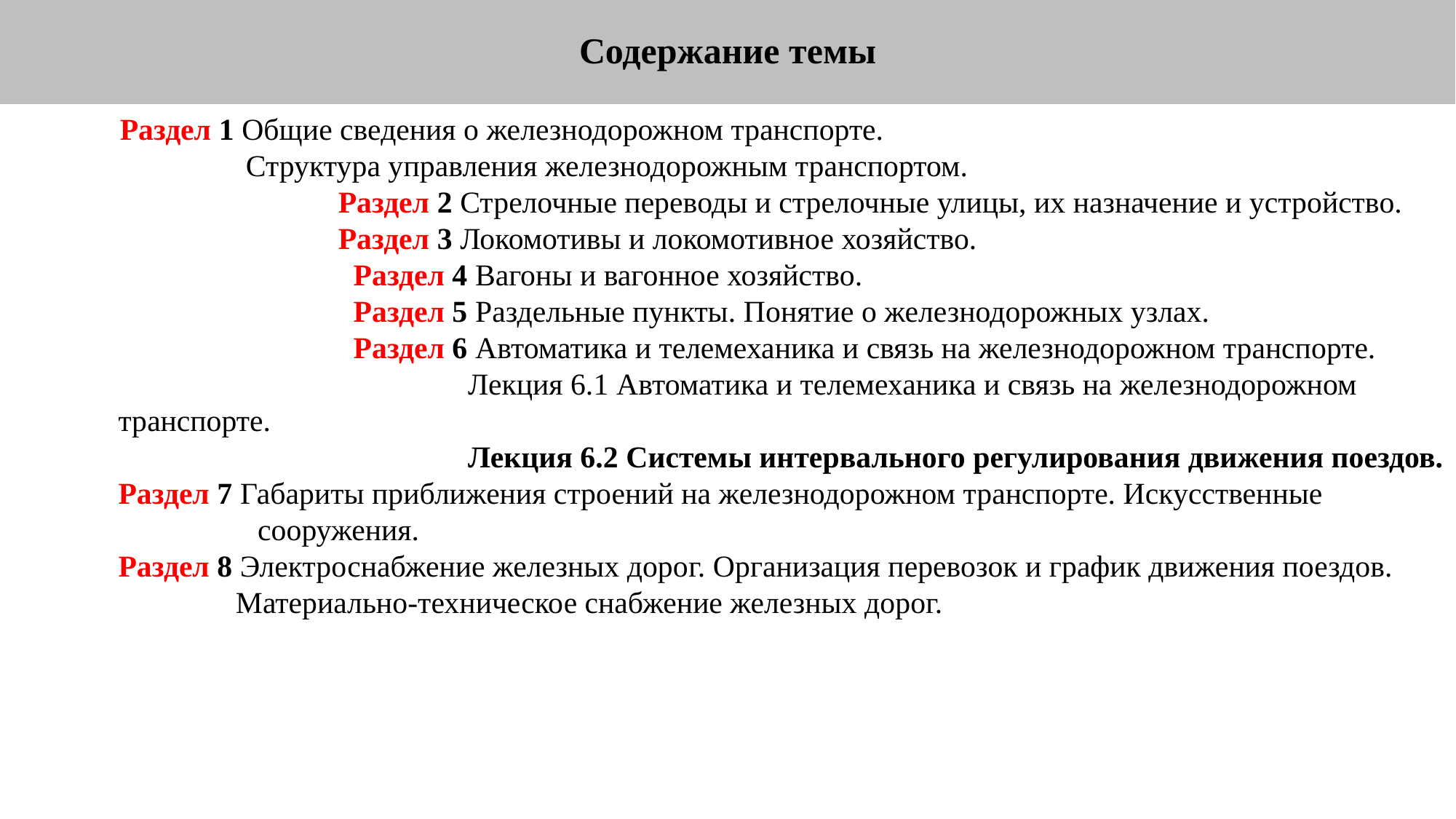

Содержание темы
	Раздел 1 Общие сведения о железнодорожном транспорте.
Структура управления железнодорожным транспортом.
	Раздел 2 Стрелочные переводы и стрелочные улицы, их назначение и устройство.
	Раздел 3 Локомотивы и локомотивное хозяйство.
Раздел 4 Вагоны и вагонное хозяйство.
Раздел 5 Раздельные пункты. Понятие о железнодорожных узлах.
Раздел 6 Автоматика и телемеханика и связь на железнодорожном транспорте.
               Лекция 6.1 Автоматика и телемеханика и связь на железнодорожном транспорте.
               Лекция 6.2 Системы интервального регулирования движения поездов.
Раздел 7 Габариты приближения строений на железнодорожном транспорте. Искусственные сооружения.
Раздел 8 Электроснабжение железных дорог. Организация перевозок и график движения поездов.
	Материально-техническое снабжение железных дорог.